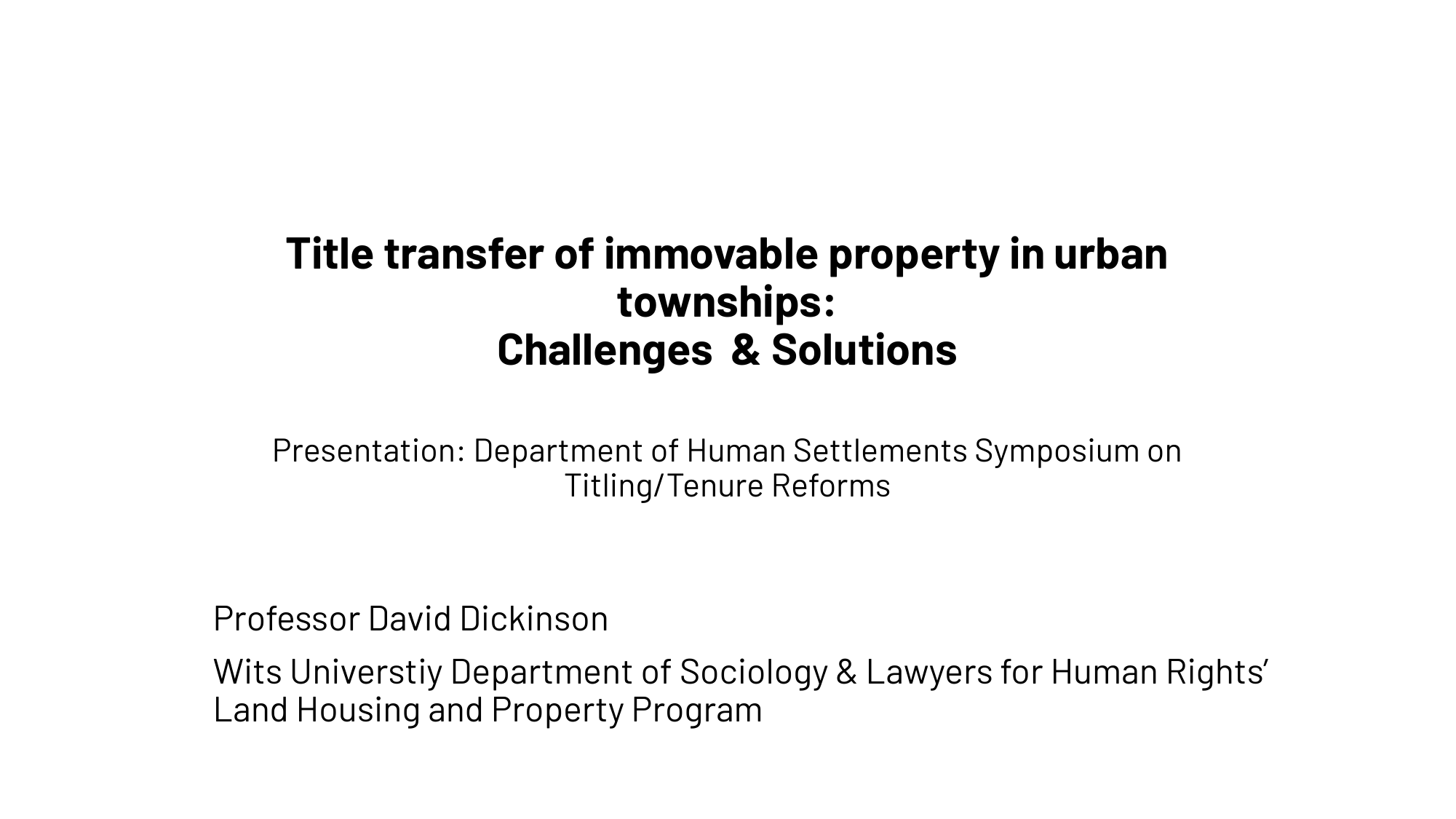

# Title transfer of immovable property in urban townships: Challenges  & Solutions Presentation: Department of Human Settlements Symposium on Titling/Tenure Reforms

Professor David Dickinson
Wits Universtiy Department of Sociology & Lawyers for Human Rights’ Land Housing and Property Program